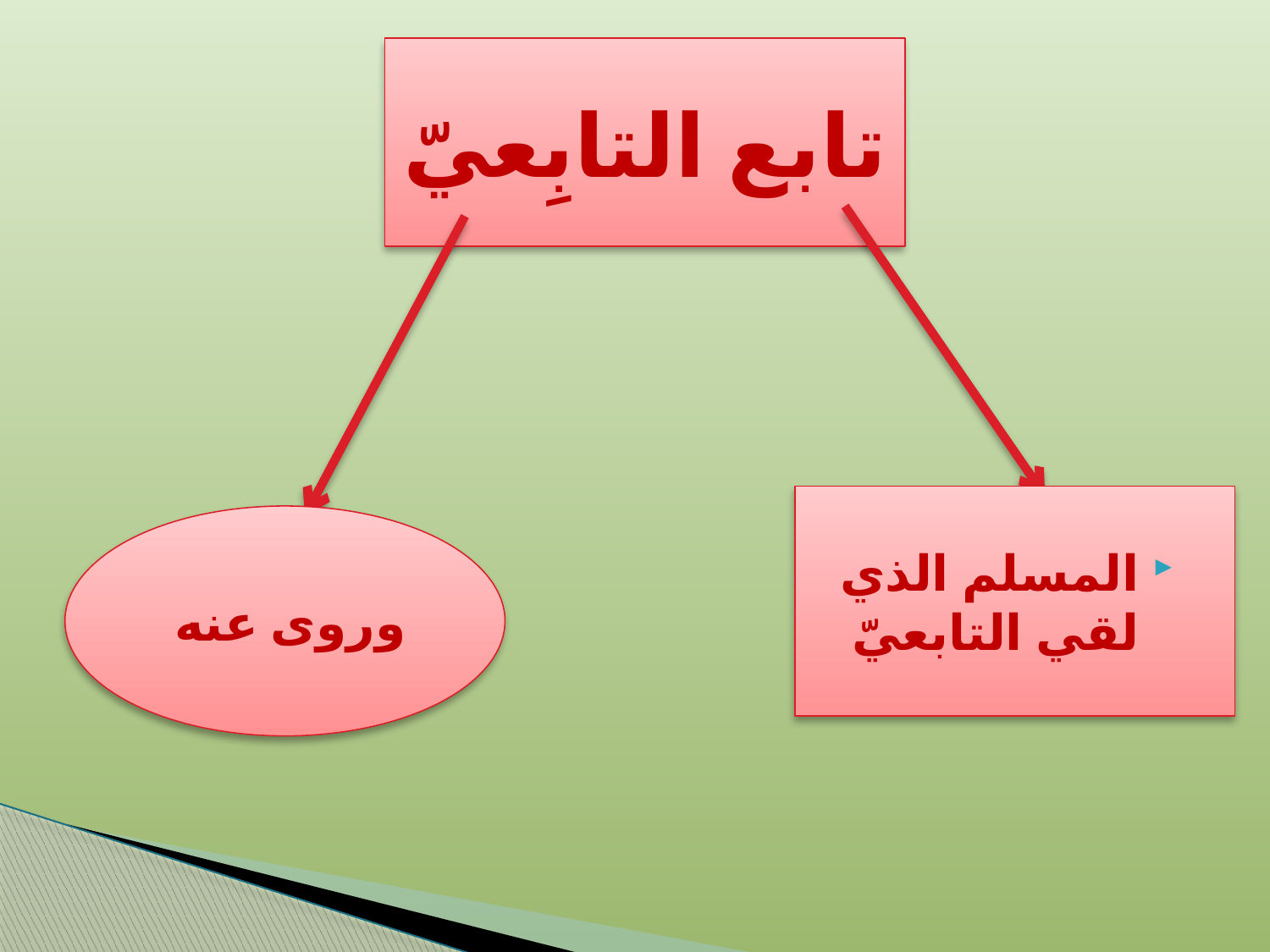

# تابع التابِعيّ
المسلم الذي لقي التابعيّ
وروى عنه